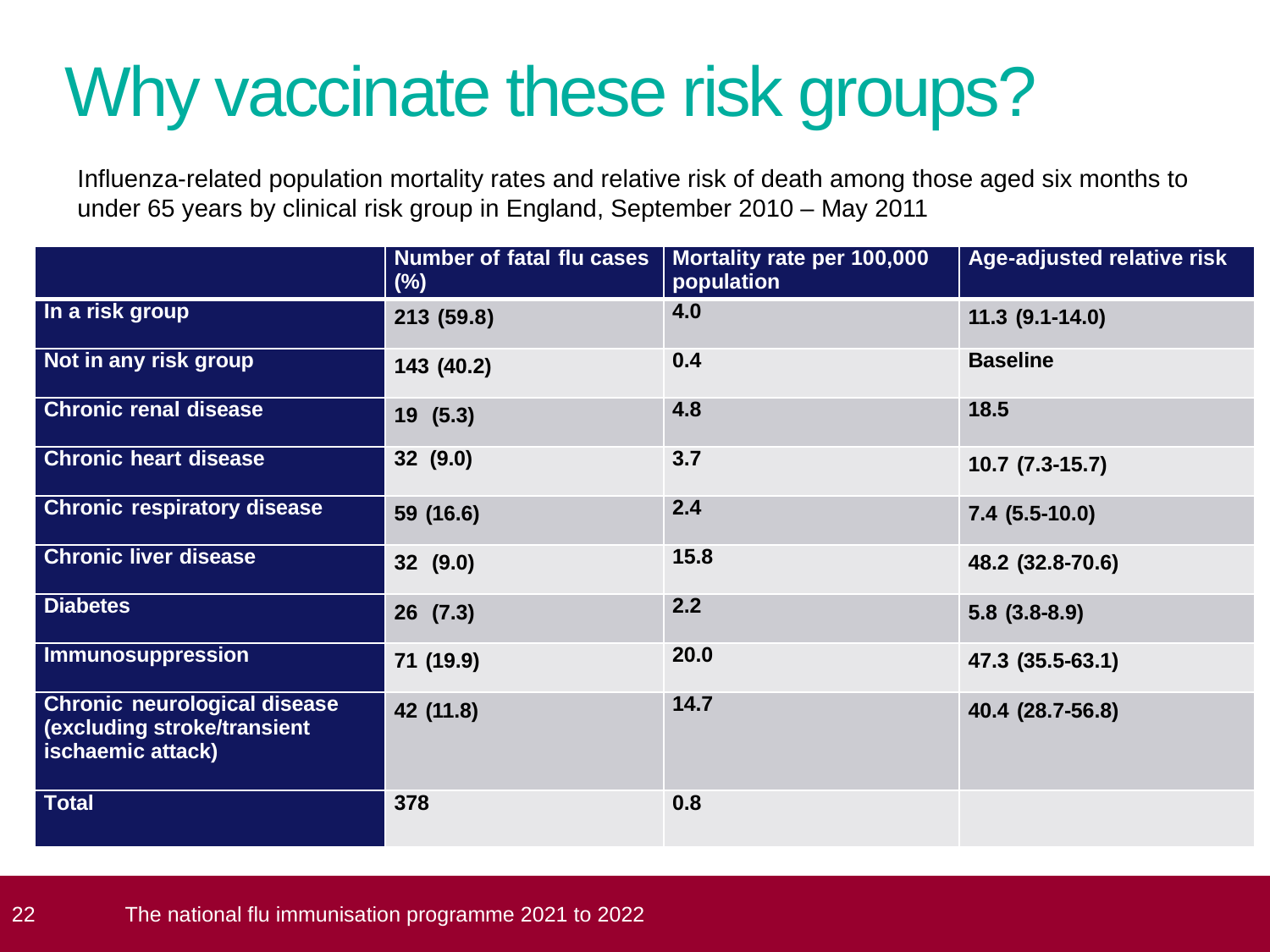

# Why vaccinate these risk groups?
Influenza-related population mortality rates and relative risk of death among those aged six months to under 65 years by clinical risk group in England, September 2010 – May 2011
|  | Number of fatal flu cases (%) | Mortality rate per 100,000 population | Age-adjusted relative risk |
| --- | --- | --- | --- |
| In a risk group | 213 (59.8) | 4.0 | 11.3 (9.1-14.0) |
| Not in any risk group | 143 (40.2) | 0.4 | Baseline |
| Chronic renal disease | 19 (5.3) | 4.8 | 18.5 |
| Chronic heart disease | 32 (9.0) | 3.7 | 10.7 (7.3-15.7) |
| Chronic respiratory disease | 59 (16.6) | 2.4 | 7.4 (5.5-10.0) |
| Chronic liver disease | 32 (9.0) | 15.8 | 48.2 (32.8-70.6) |
| Diabetes | 26 (7.3) | 2.2 | 5.8 (3.8-8.9) |
| Immunosuppression | 71 (19.9) | 20.0 | 47.3 (35.5-63.1) |
| Chronic neurological disease (excluding stroke/transient ischaemic attack) | 42 (11.8) | 14.7 | 40.4 (28.7-56.8) |
| Total | 378 | 0.8 |  |
  22

The national flu immunisation programme 2021 to 2022